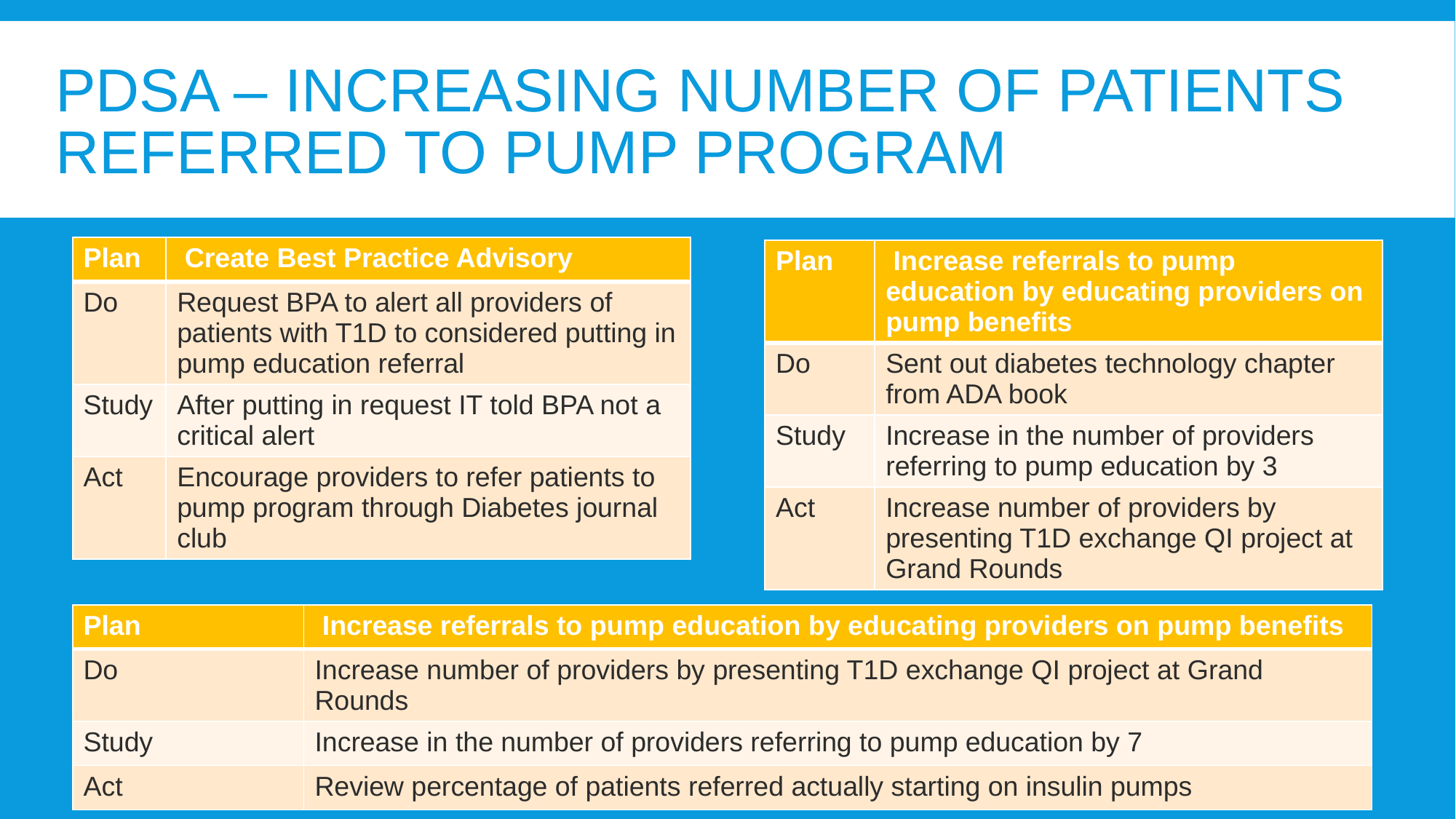

# PDSA – Increasing number of patients referred to pump program
| Plan | Create Best Practice Advisory |
| --- | --- |
| Do | Request BPA to alert all providers of patients with T1D to considered putting in pump education referral |
| Study | After putting in request IT told BPA not a critical alert |
| Act | Encourage providers to refer patients to pump program through Diabetes journal club |
| Plan | Increase referrals to pump education by educating providers on pump benefits |
| --- | --- |
| Do | Sent out diabetes technology chapter from ADA book |
| Study | Increase in the number of providers referring to pump education by 3 |
| Act | Increase number of providers by presenting T1D exchange QI project at Grand Rounds |
| Plan | Increase referrals to pump education by educating providers on pump benefits |
| --- | --- |
| Do | Increase number of providers by presenting T1D exchange QI project at Grand Rounds |
| Study | Increase in the number of providers referring to pump education by 7 |
| Act | Review percentage of patients referred actually starting on insulin pumps |